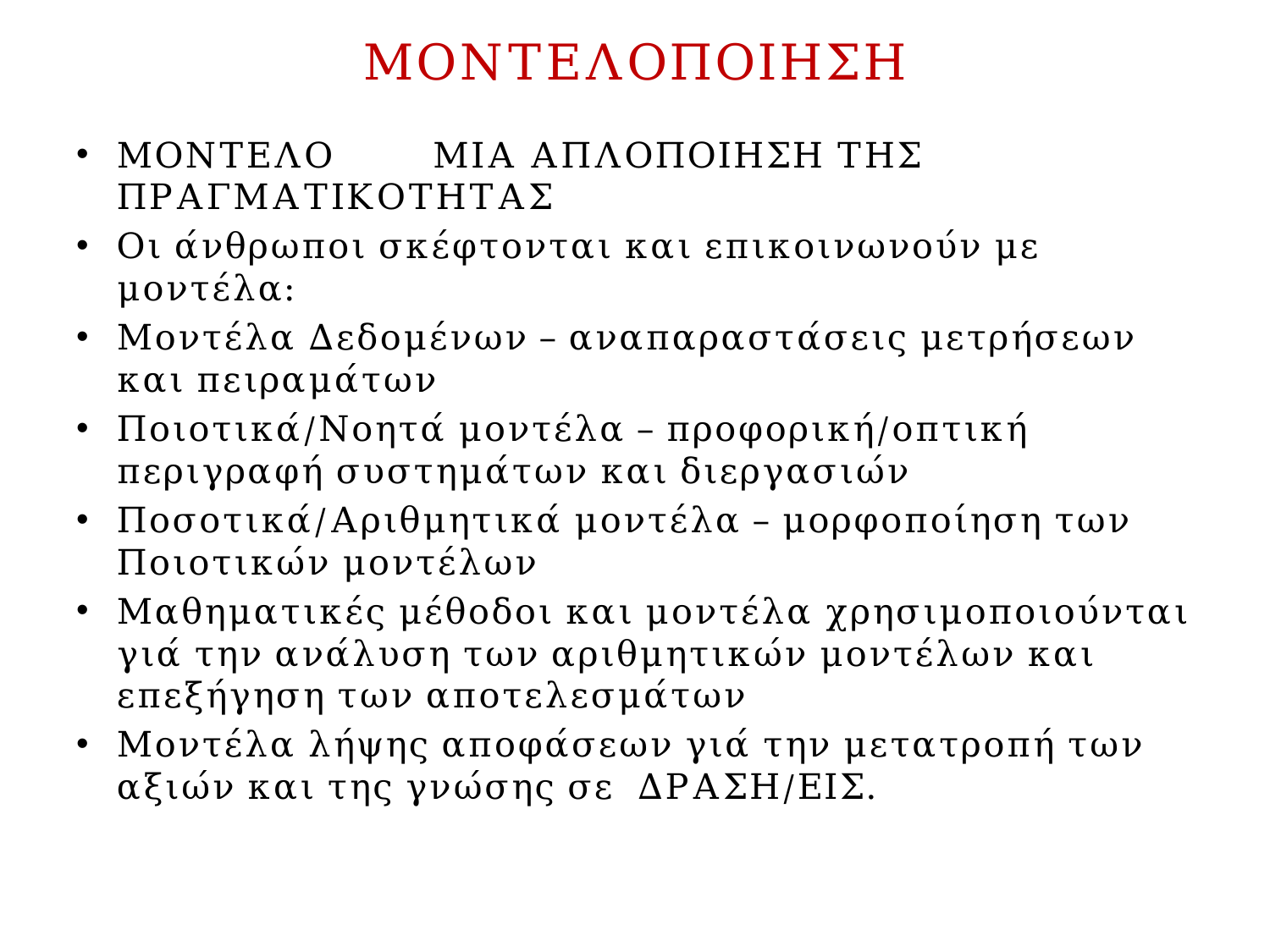

# ΜΟΝΤΕΛΟΠΟΙΗΣΗ
ΜΟΝΤΕΛΟ	ΜΙΑ ΑΠΛΟΠΟΙΗΣΗ ΤΗΣ ΠΡΑΓΜΑΤΙΚΟΤΗΤΑΣ
Οι άνθρωποι σκέφτονται και επικοινωνούν με μοντέλα:
Μοντέλα Δεδομένων – αναπαραστάσεις μετρήσεων και πειραμάτων
Ποιοτικά/Νοητά μοντέλα – προφορική/οπτική περιγραφή συστημάτων και διεργασιών
Ποσοτικά/Αριθμητικά μοντέλα – μορφοποίηση των Ποιοτικών μοντέλων
Μαθηματικές μέθοδοι και μοντέλα χρησιμοποιούνται γιά την ανάλυση των αριθμητικών μοντέλων και επεξήγηση των αποτελεσμάτων
Μοντέλα λήψης αποφάσεων γιά την μετατροπή των αξιών και της γνώσης σε  ΔΡΑΣΗ/ΕΙΣ.